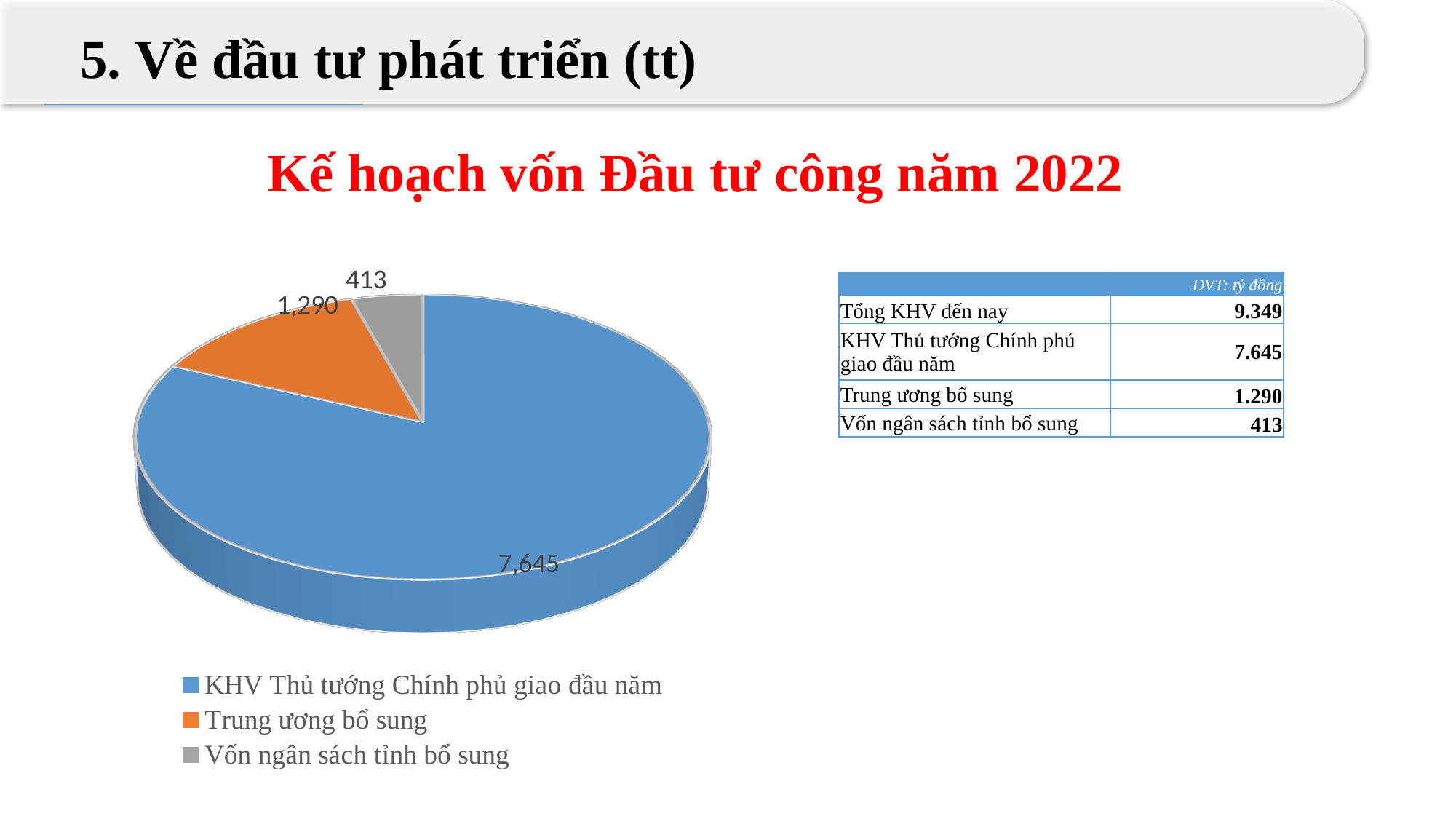

5. Về đầu tư phát triển (tt)
Kế hoạch vốn Đầu tư công năm 2022

[unsupported chart]

|  | ĐVT: tỷ đồng |
| --- | --- |
| Tổng KHV đến nay | 9.349 |
| KHV Thủ tướng Chính phủ giao đầu năm | 7.645 |
| Trung ương bổ sung | 1.290 |
| Vốn ngân sách tỉnh bổ sung | 413 |